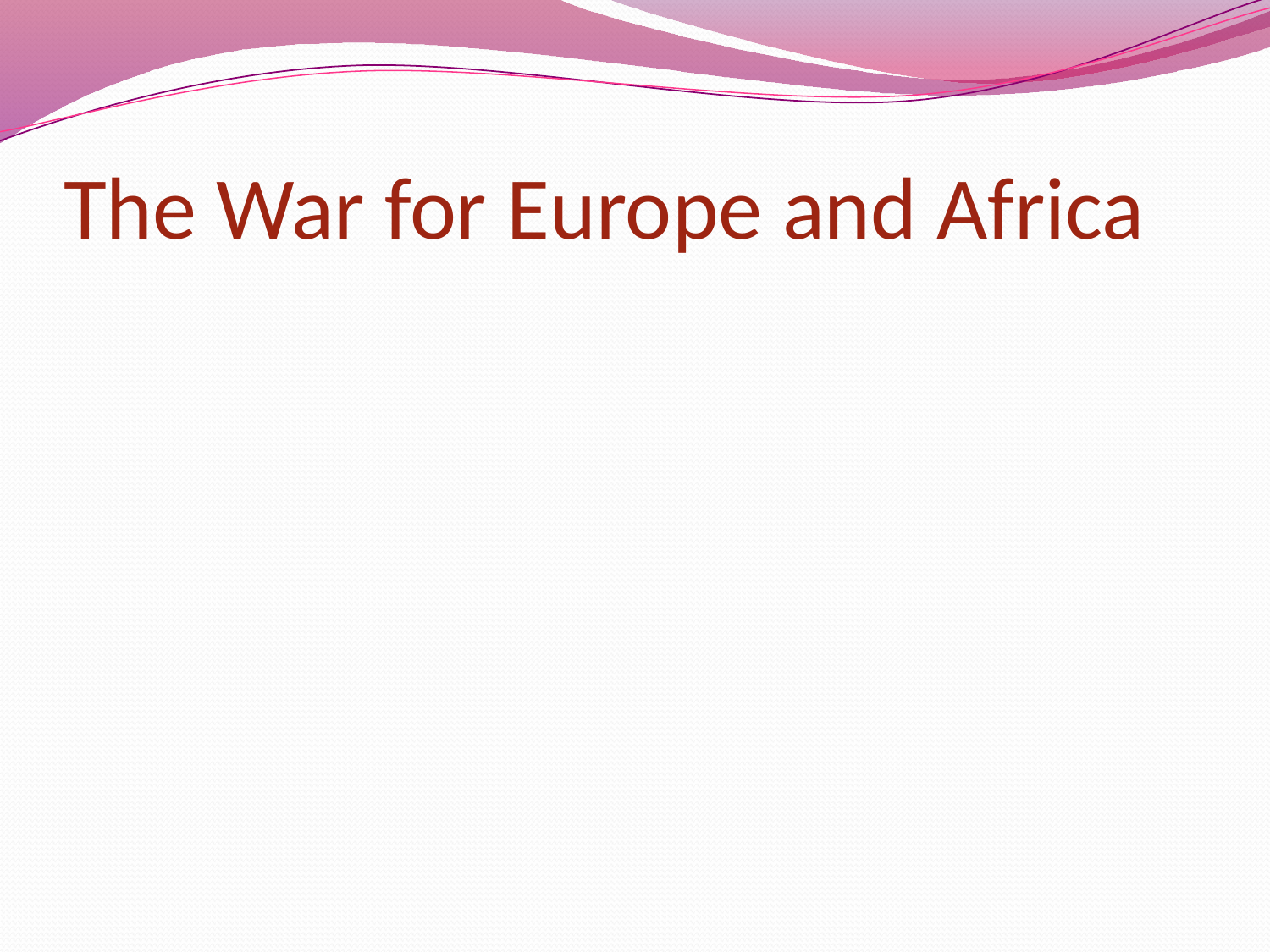

# The War for Europe and Africa